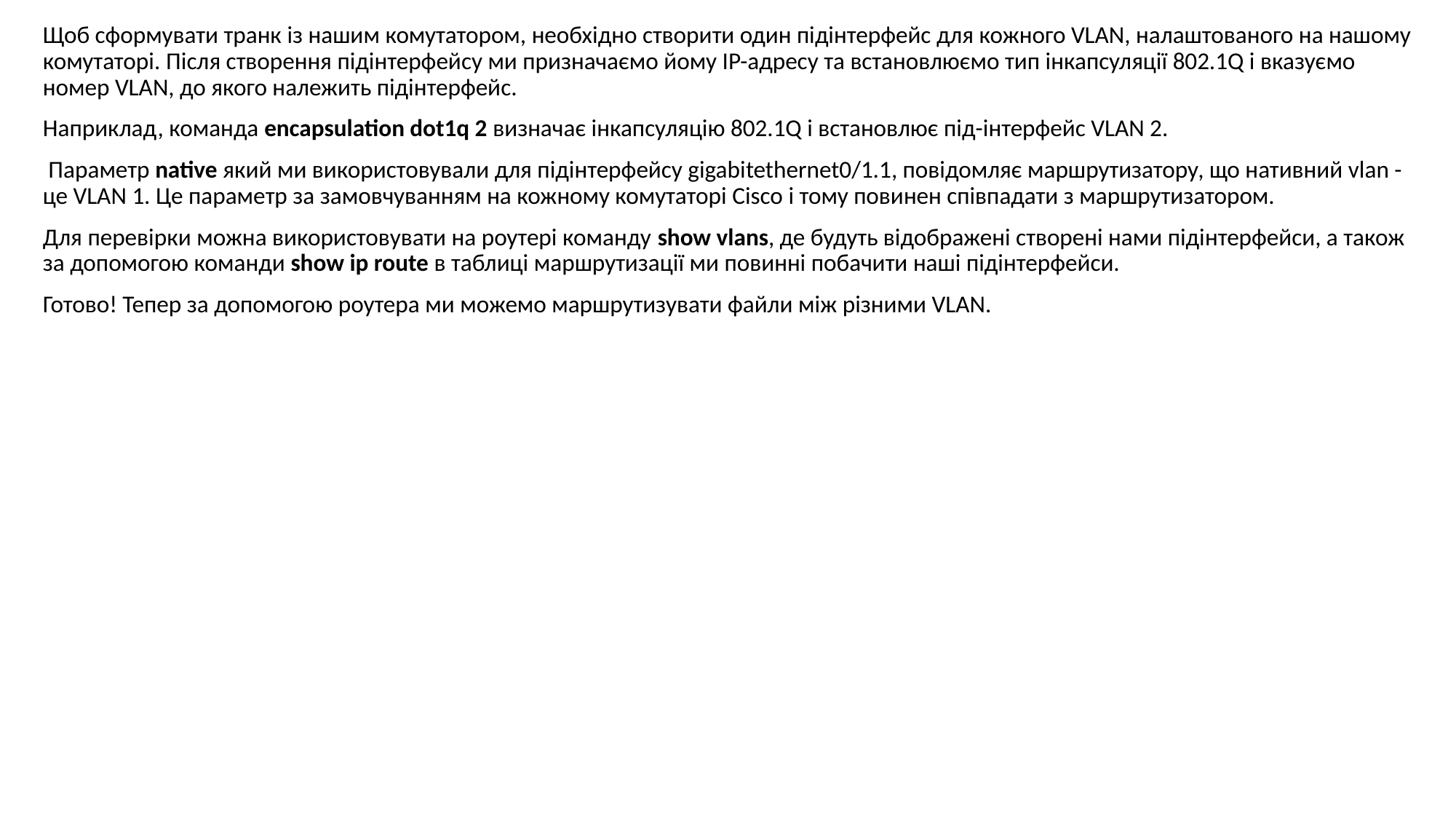

Щоб сформувати транк із нашим комутатором, необхідно створити один підінтерфейс для кожного VLAN, налаштованого на нашому комутаторі. Після створення підінтерфейсу ми призначаємо йому IP-адресу та встановлюємо тип інкапсуляції 802.1Q і вказуємо номер VLAN, до якого належить підінтерфейс.
Наприклад, команда encapsulation dot1q 2 визначає інкапсуляцію 802.1Q і встановлює під-інтерфейс VLAN 2.
 Параметр native який ми використовували для підінтерфейсу gigabitethernet0/1.1, повідомляє маршрутизатору, що нативний vlan - це VLAN 1. Це параметр за замовчуванням на кожному комутаторі Cisco і тому повинен співпадати з маршрутизатором.
Для перевірки можна використовувати на роутері команду show vlans, де будуть відображені створені нами підінтерфейси, а також за допомогою команди show ip route в таблиці маршрутизації ми повинні побачити наші підінтерфейси.
Готово! Тепер за допомогою роутера ми можемо маршрутизувати файли між різними VLAN.